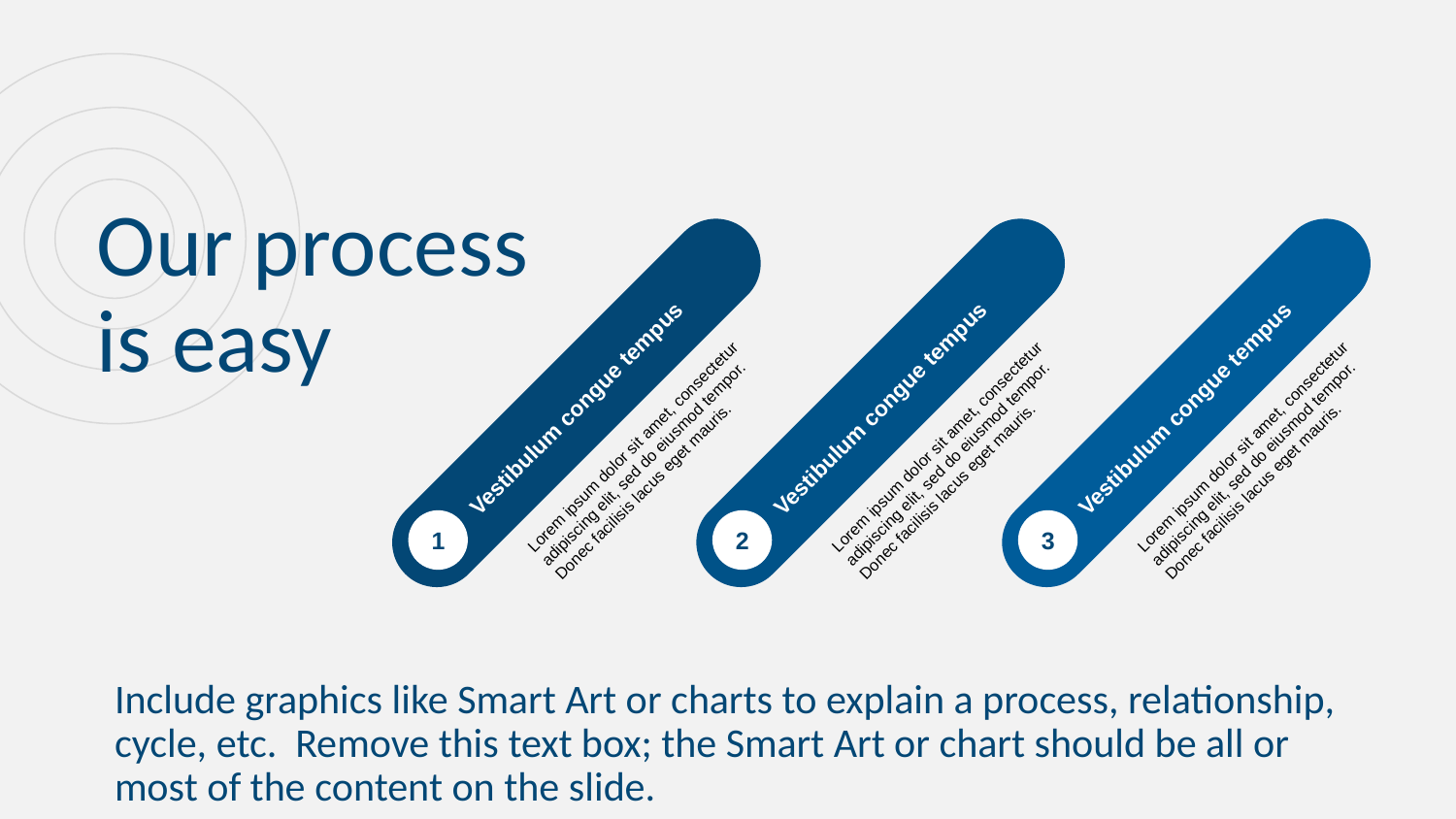

# Our process is easy

Vestibulum congue tempus
Lorem ipsum dolor sit amet, consectetur adipiscing elit, sed do eiusmod tempor. Donec facilisis lacus eget mauris.
1

Vestibulum congue tempus
Lorem ipsum dolor sit amet, consectetur adipiscing elit, sed do eiusmod tempor. Donec facilisis lacus eget mauris.
2

Vestibulum congue tempus
Lorem ipsum dolor sit amet, consectetur adipiscing elit, sed do eiusmod tempor. Donec facilisis lacus eget mauris.
3
Include graphics like Smart Art or charts to explain a process, relationship, cycle, etc.  Remove this text box; the Smart Art or chart should be all or most of the content on the slide.